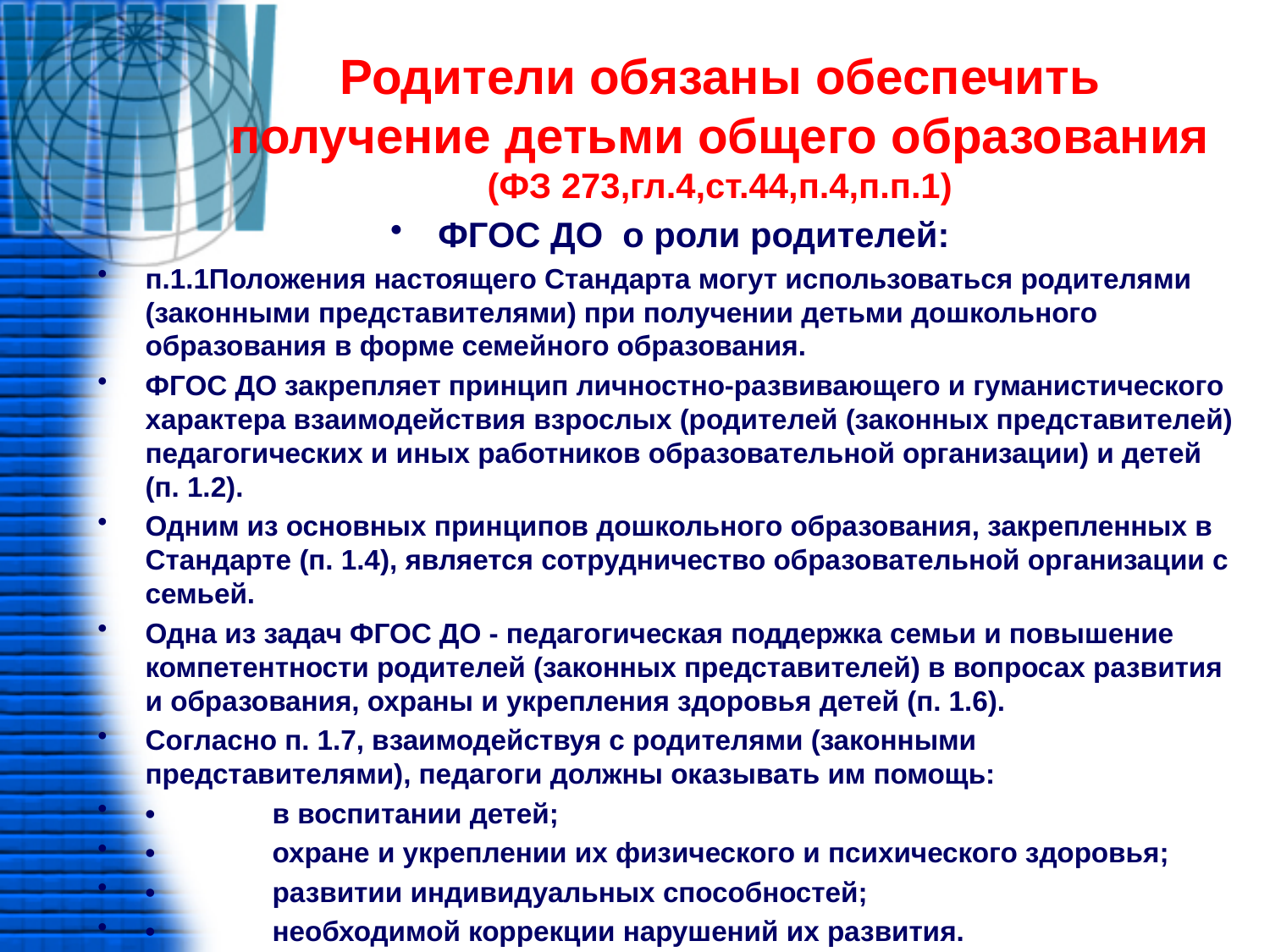

# Родители обязаны обеспечить получение детьми общего образования (ФЗ 273,гл.4,ст.44,п.4,п.п.1)
ФГОС ДО  о роли родителей:
п.1.1Положения настоящего Стандарта могут использоваться родителями (законными представителями) при получении детьми дошкольного образования в форме семейного образования.
ФГОС ДО закрепляет принцип личностно-развивающего и гуманистического характера взаимодействия взрослых (родителей (законных представителей) педагогических и иных работников образовательной организации) и детей (п. 1.2).
Одним из основных принципов дошкольного образования, закрепленных в Стандарте (п. 1.4), является сотрудничество образовательной организации с семьей.
Одна из задач ФГОС ДО - педагогическая поддержка семьи и повышение компетентности родителей (законных представителей) в вопросах развития и образования, охраны и укрепления здоровья детей (п. 1.6).
Согласно п. 1.7, взаимодействуя с родителями (законными представителями), педагоги должны оказывать им помощь:
•	в воспитании детей;
•	охране и укреплении их физического и психического здоровья;
•	развитии индивидуальных способностей;
•	необходимой коррекции нарушений их развития.